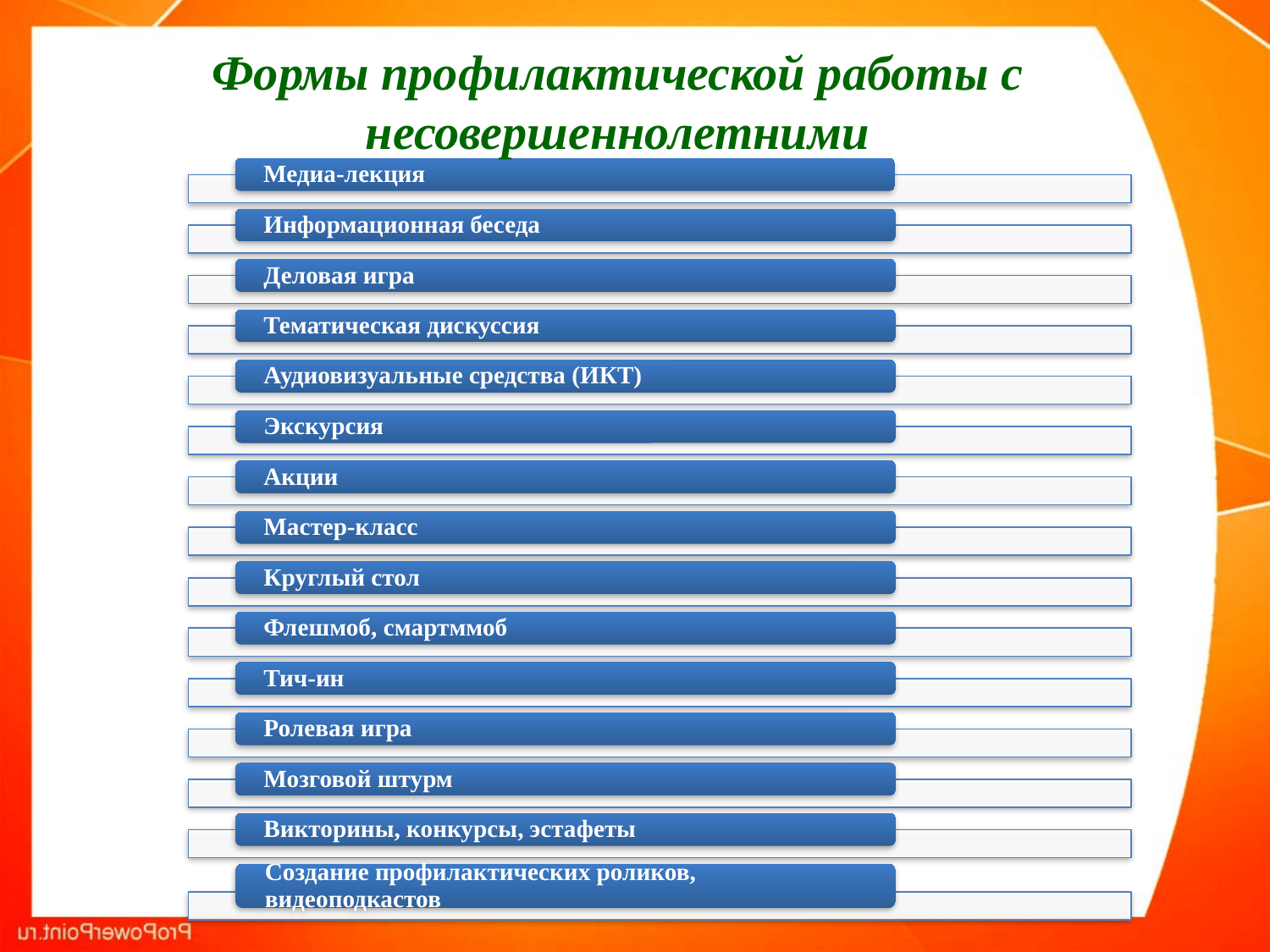

Формы профилактической работы с несовершеннолетними
Медиа-лекция
Информационная беседа
Деловая игра
Тематическая дискуссия
Аудиовизуальные средства (ИКТ)
Экскурсия
Акции
Мастер-класс
Круглый стол
Флешмоб, смартммоб
Тич-ин
Ролевая игра
Мозговой штурм
Викторины, конкурсы, эстафеты
Создание профилактических роликов, видеоподкастов